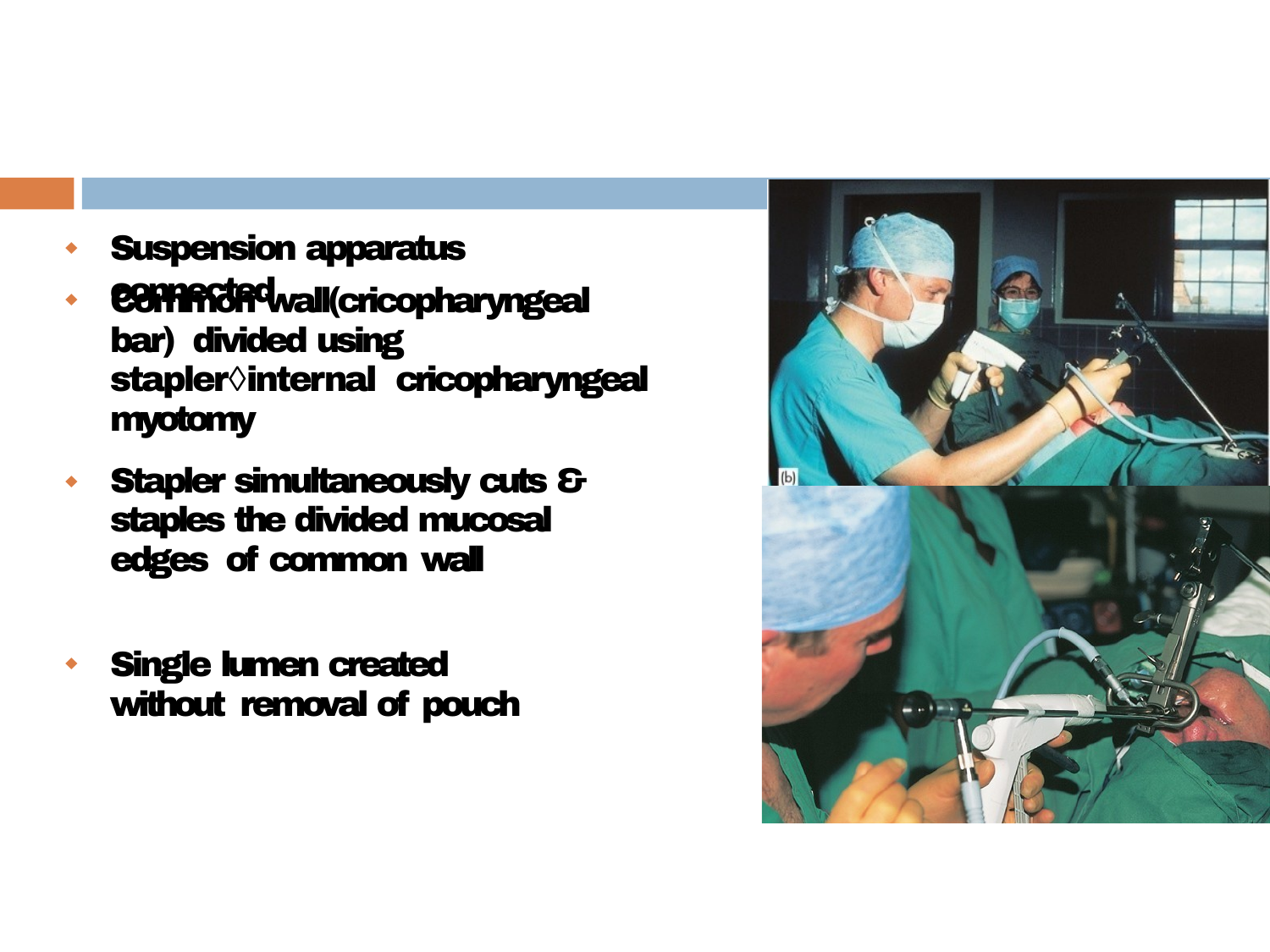

# Suspension apparatus connected
♦
Common wall(cricopharyngeal bar)  divided using stapler◊internal  cricopharyngeal myotomy
♦
Stapler simultaneously cuts &  staples the divided mucosal edges  of common wall
♦

Single lumen created without  removal of pouch
♦